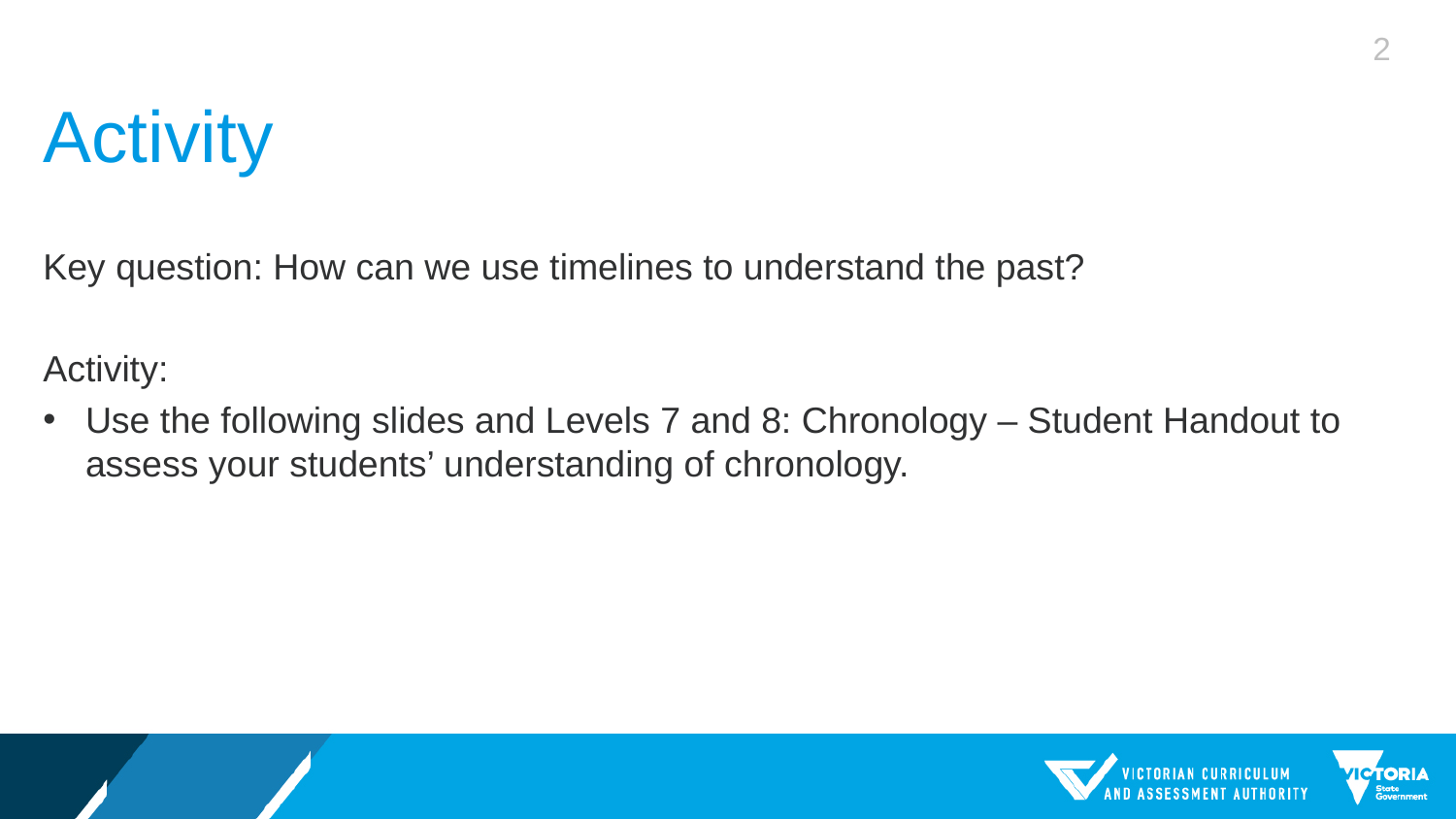

2
# Activity
Key question: How can we use timelines to understand the past?

Activity:
Use the following slides and Levels 7 and 8: Chronology – Student Handout to assess your students’ understanding of chronology.